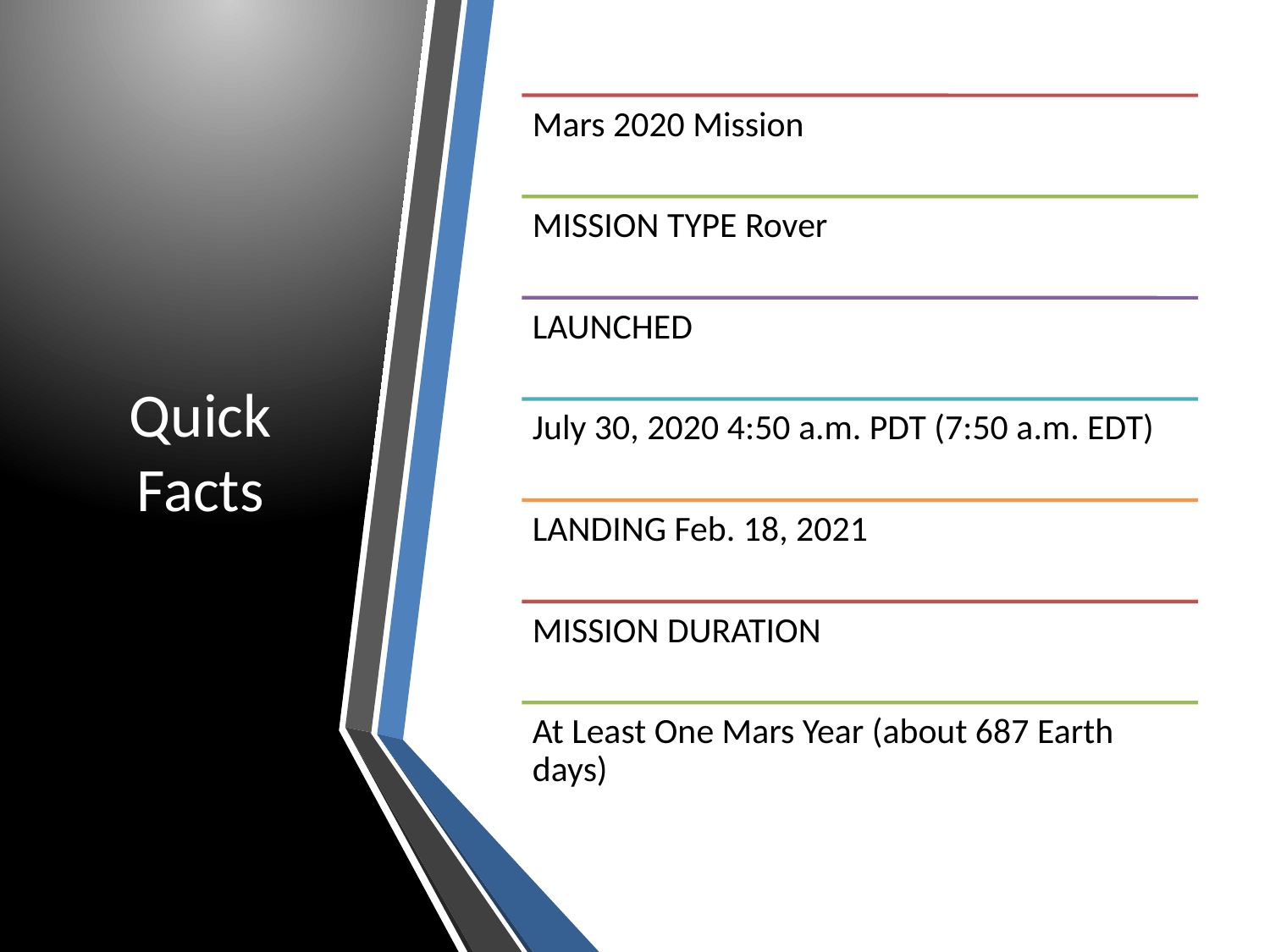

# Quick Facts
Mars 2020 Mission
MISSION TYPE Rover
LAUNCHED
July 30, 2020 4:50 a.m. PDT (7:50 a.m. EDT)
LANDING Feb. 18, 2021
MISSION DURATION
At Least One Mars Year (about 687 Earth days)